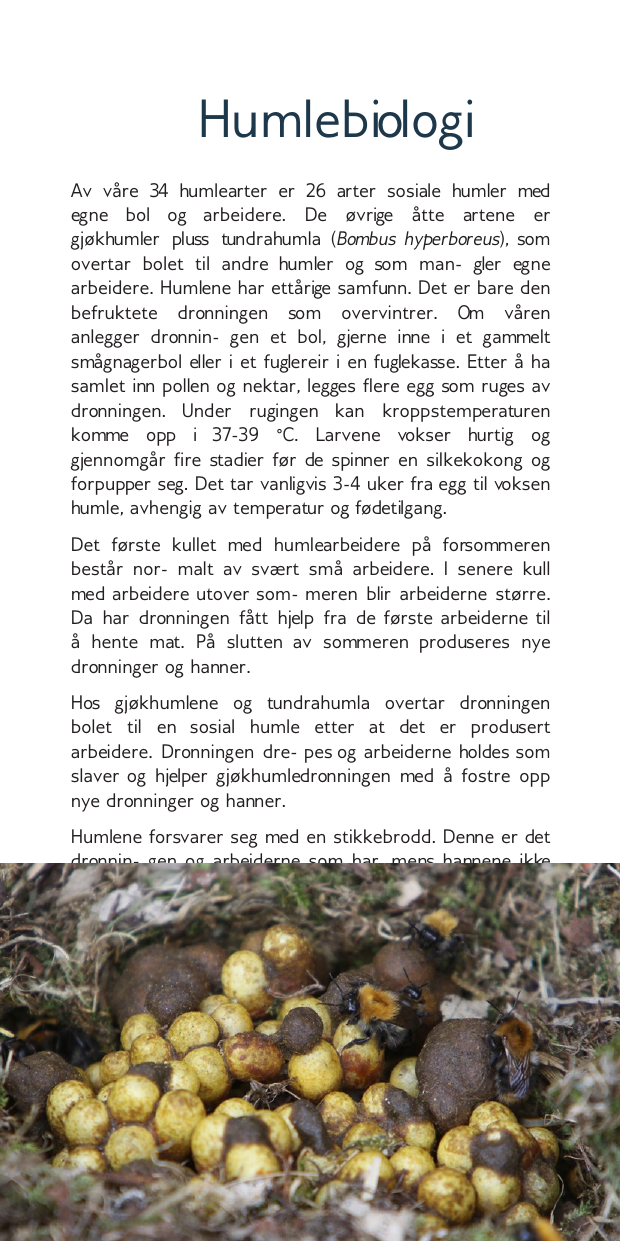

# Humlebiologi
Av våre 34 humlearter er 26 arter sosiale humler med egne bol og arbeidere. De øvrige åtte artene er gjøkhumler pluss tundrahumla (Bombus hyperboreus), som overtar bolet til andre humler og som man- gler egne arbeidere. Humlene har ettårige samfunn. Det er bare den befruktete dronningen som overvintrer. Om våren anlegger dronnin- gen et bol, gjerne inne i et gammelt smågnagerbol eller i et fuglereir i en fuglekasse. Etter å ha samlet inn pollen og nektar, legges flere egg som ruges av dronningen. Under rugingen kan kroppstemperaturen komme opp i 37-39 °C. Larvene vokser hurtig og gjennomgår fire stadier før de spinner en silkekokong og forpupper seg. Det tar vanligvis 3-4 uker fra egg til voksen humle, avhengig av temperatur og fødetilgang.
Det første kullet med humlearbeidere på forsommeren består nor- malt av svært små arbeidere. I senere kull med arbeidere utover som- meren blir arbeiderne større. Da har dronningen fått hjelp fra de første arbeiderne til å hente mat. På slutten av sommeren produseres nye dronninger og hanner.
Hos gjøkhumlene og tundrahumla overtar dronningen bolet til en sosial humle etter at det er produsert arbeidere. Dronningen dre- pes og arbeiderne holdes som slaver og hjelper gjøkhumledronningen med å fostre opp nye dronninger og hanner.
Humlene forsvarer seg med en stikkebrodd. Denne er det dronnin- gen og arbeiderne som har, mens hannene ikke har brodd. Brodden er glatt og kan stikke flere ganger som hos vepsen, men i motsetning til honningbia som har mothaker på brodden.
Bol av åkerhumle (Bombus pascuorum) med yngleceller og kokonger med pupper.
4